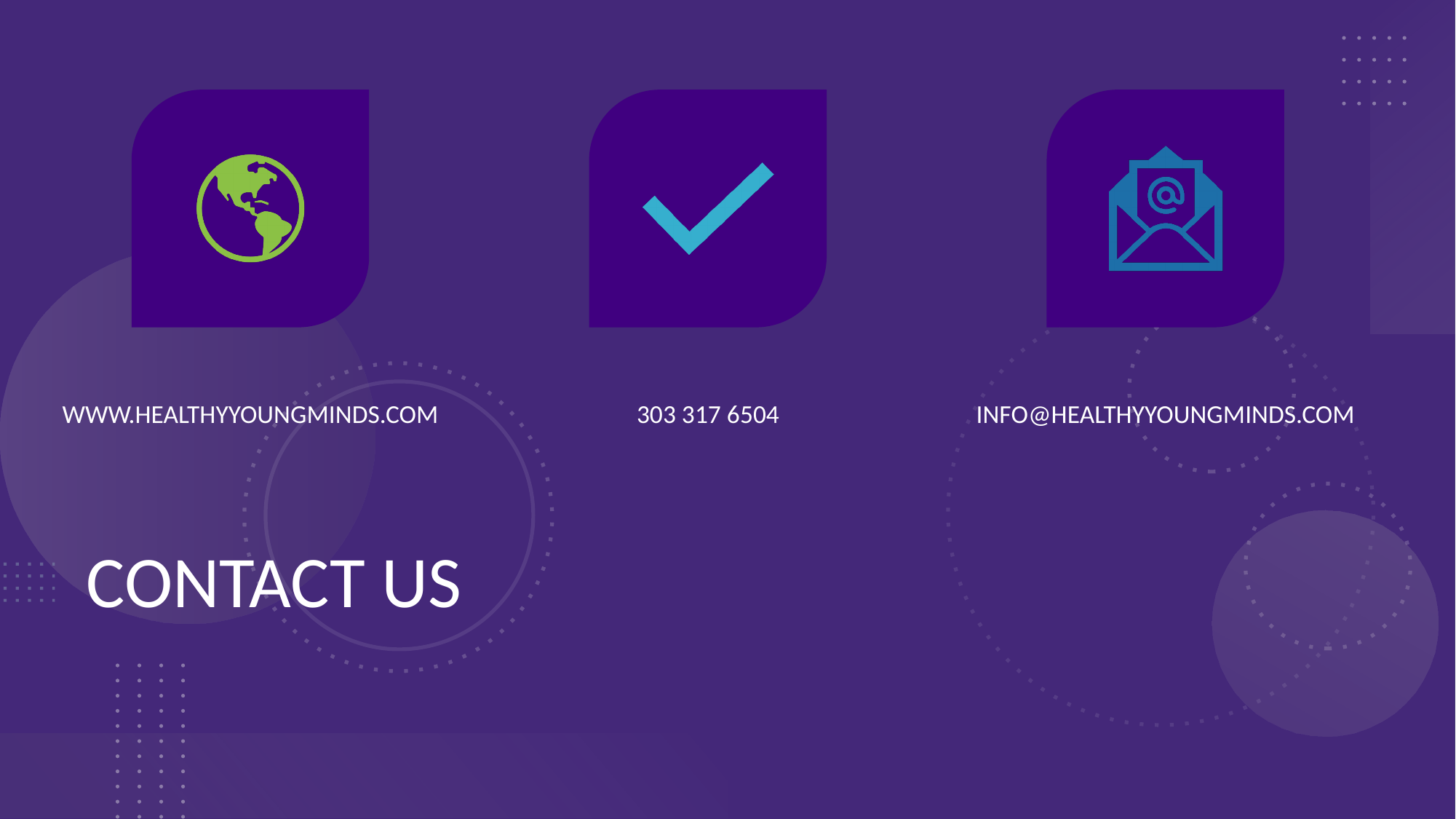

WWW.HEALTHYYOUNGMINDS.COM

303 317 6504

INFO@HEALTHYYOUNGMINDS.COM

# CONTACT US